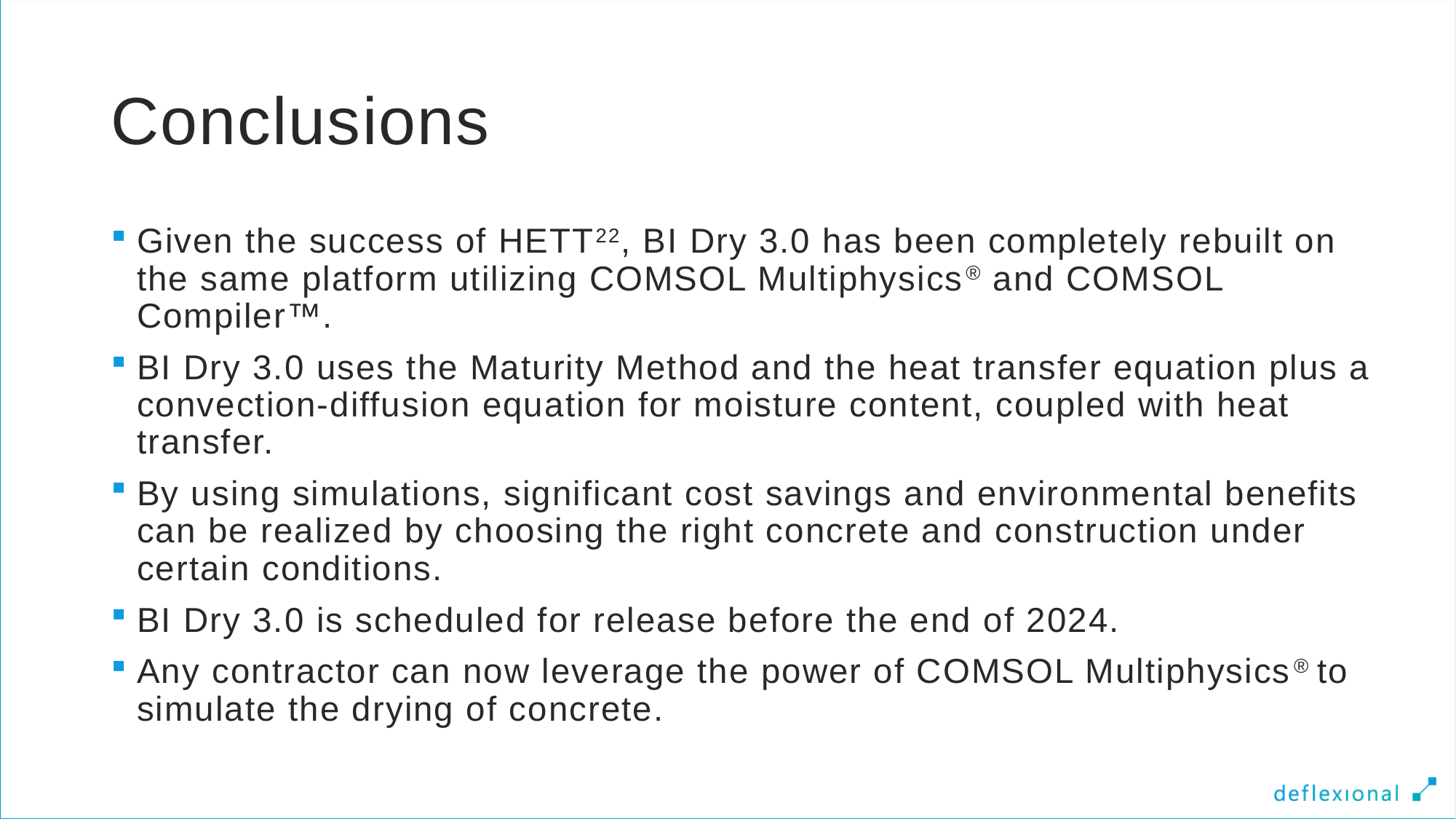

# Conclusions
Given the success of HETT22, BI Dry 3.0 has been completely rebuilt on the same platform utilizing COMSOL Multiphysics® and COMSOL Compiler™.
BI Dry 3.0 uses the Maturity Method and the heat transfer equation plus a convection-diffusion equation for moisture content, coupled with heat transfer.
By using simulations, significant cost savings and environmental benefits can be realized by choosing the right concrete and construction under certain conditions.
BI Dry 3.0 is scheduled for release before the end of 2024.
Any contractor can now leverage the power of COMSOL Multiphysics® to simulate the drying of concrete.